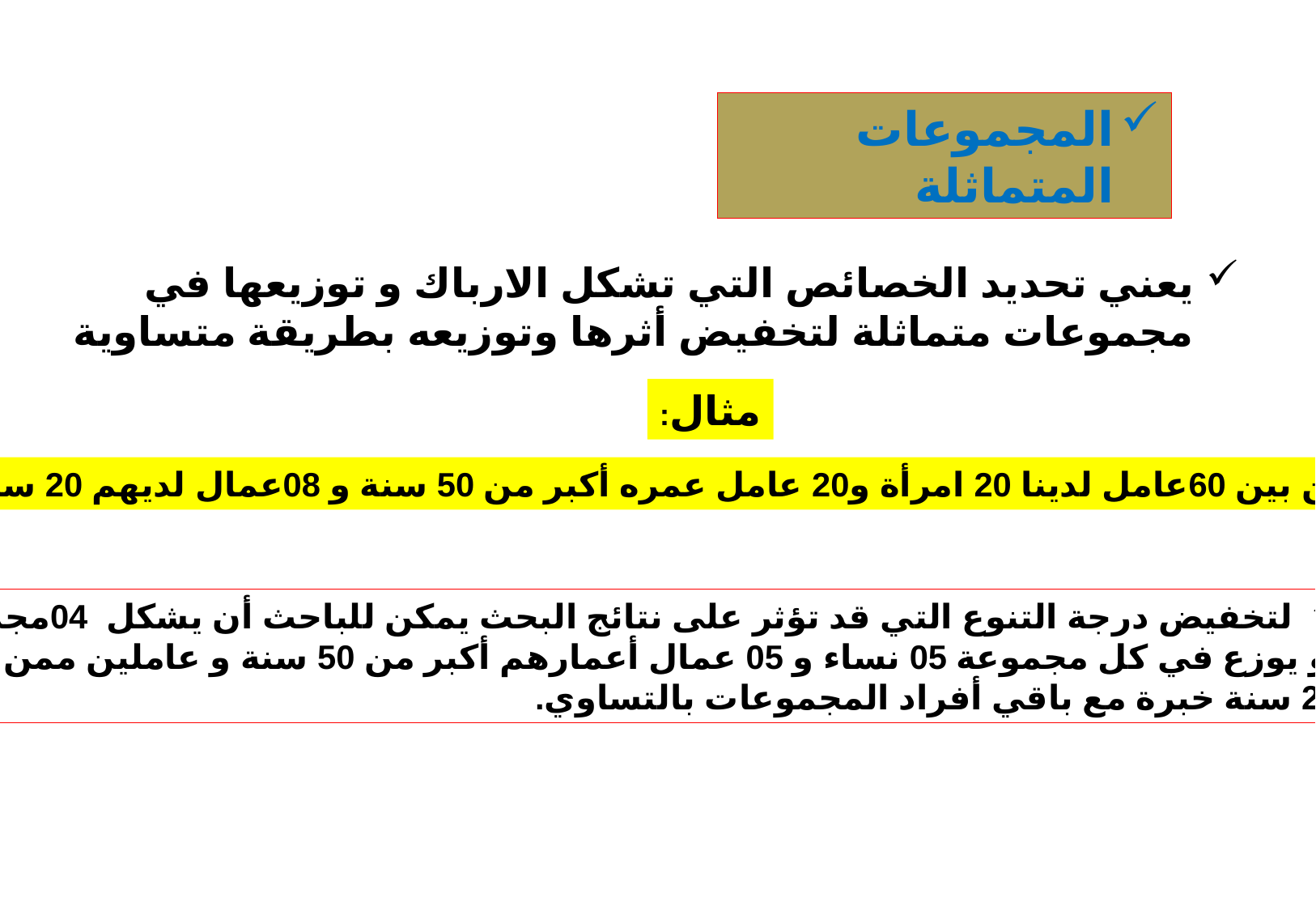

المجموعات المتماثلة
يعني تحديد الخصائص التي تشكل الارباك و توزيعها في مجموعات متماثلة لتخفيض أثرها وتوزيعه بطريقة متساوية
مثال:
من بين 60عامل لدينا 20 امرأة و20 عامل عمره أكبر من 50 سنة و 08عمال لديهم 20 سنة خبرة
لتخفيض درجة التنوع التي قد تؤثر على نتائج البحث يمكن للباحث أن يشكل  04مجموعات
 و يوزع في كل مجموعة 05 نساء و 05 عمال أعمارهم أكبر من 50 سنة و عاملين ممن لديهم
20 سنة خبرة مع باقي أفراد المجموعات بالتساوي.
9